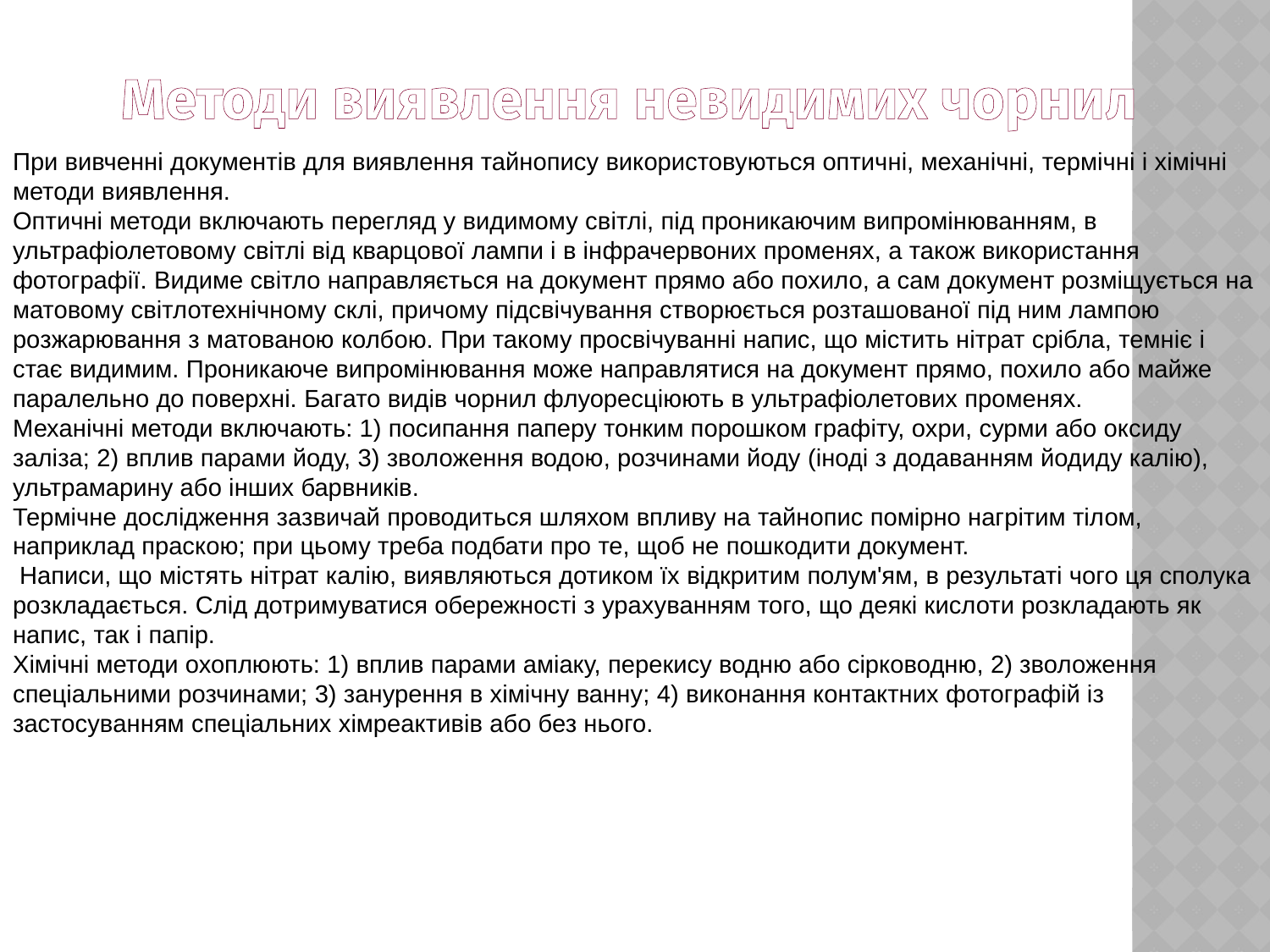

Методи виявлення невидимих чорнил
При вивченні документів для виявлення тайнопису використовуються оптичні, механічні, термічні і хімічні методи виявлення.
Оптичні методи включають перегляд у видимому світлі, під проникаючим випромінюванням, в ультрафіолетовому світлі від кварцової лампи і в інфрачервоних променях, а також використання фотографії. Видиме світло направляється на документ прямо або похило, а сам документ розміщується на матовому світлотехнічному склі, причому підсвічування створюється розташованої під ним лампою розжарювання з матованою колбою. При такому просвічуванні напис, що містить нітрат срібла, темніє і стає видимим. Проникаюче випромінювання може направлятися на документ прямо, похило або майже паралельно до поверхні. Багато видів чорнил флуоресціюють в ультрафіолетових променях.
Механічні методи включають: 1) посипання паперу тонким порошком графіту, охри, сурми або оксиду заліза; 2) вплив парами йоду, 3) зволоження водою, розчинами йоду (іноді з додаванням йодиду калію), ультрамарину або інших барвників.
Термічне дослідження зазвичай проводиться шляхом впливу на тайнопис помірно нагрітим тілом, наприклад праскою; при цьому треба подбати про те, щоб не пошкодити документ.
 Написи, що містять нітрат калію, виявляються дотиком їх відкритим полум'ям, в результаті чого ця сполука розкладається. Слід дотримуватися обережності з урахуванням того, що деякі кислоти розкладають як напис, так і папір.
Хімічні методи охоплюють: 1) вплив парами аміаку, перекису водню або сірководню, 2) зволоження спеціальними розчинами; 3) занурення в хімічну ванну; 4) виконання контактних фотографій із застосуванням спеціальних хімреактивів або без нього.